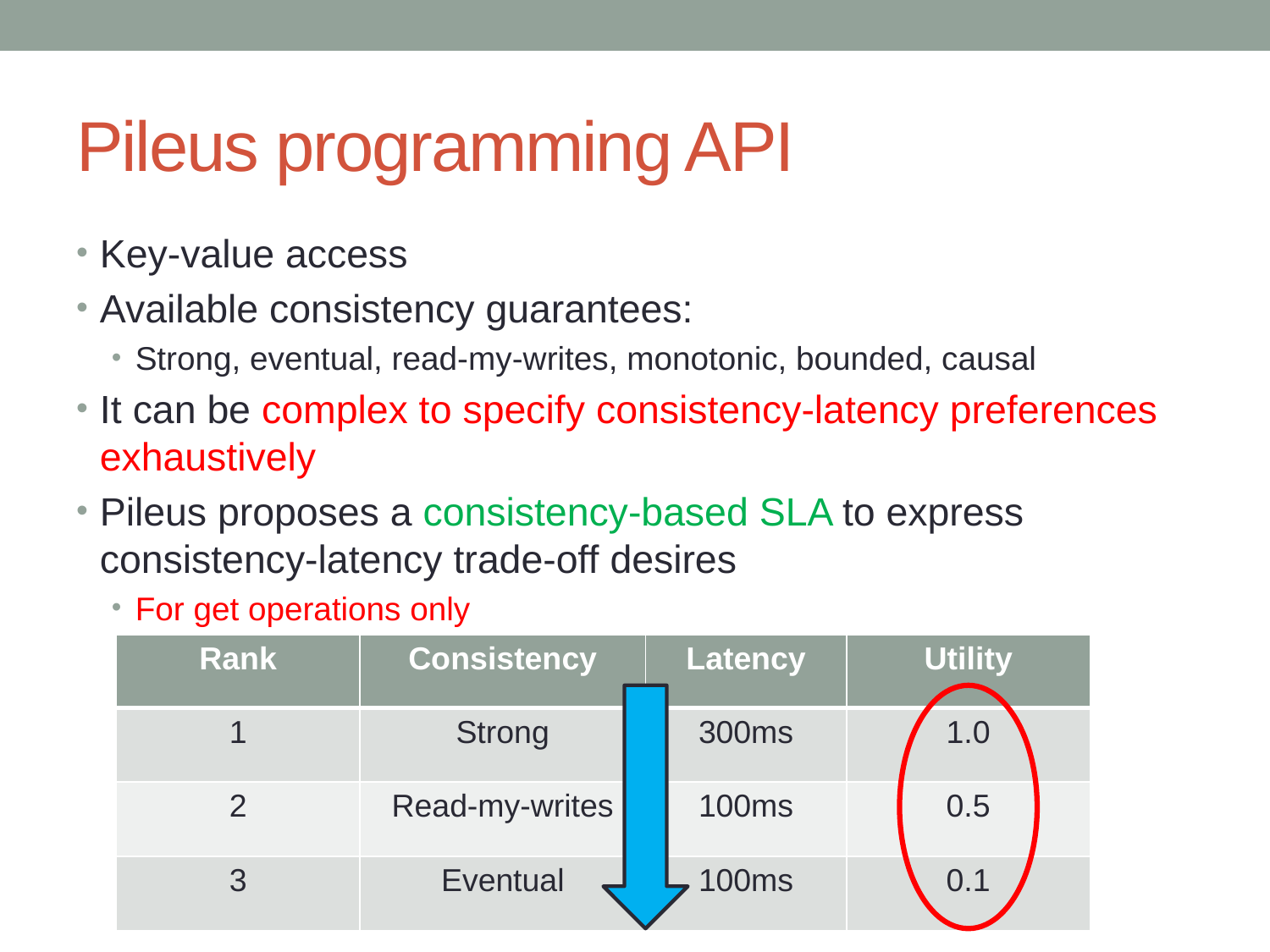

# Pileus programming API
Key-value access
Available consistency guarantees:
Strong, eventual, read-my-writes, monotonic, bounded, causal
It can be complex to specify consistency-latency preferences exhaustively
Pileus proposes a consistency-based SLA to express consistency-latency trade-off desires
For get operations only
| Rank | Consistency | Latency | Utility |
| --- | --- | --- | --- |
| 1 | Strong | 300ms | 1.0 |
| 2 | Read-my-writes | 100ms | 0.5 |
| 3 | Eventual | 100ms | 0.1 |